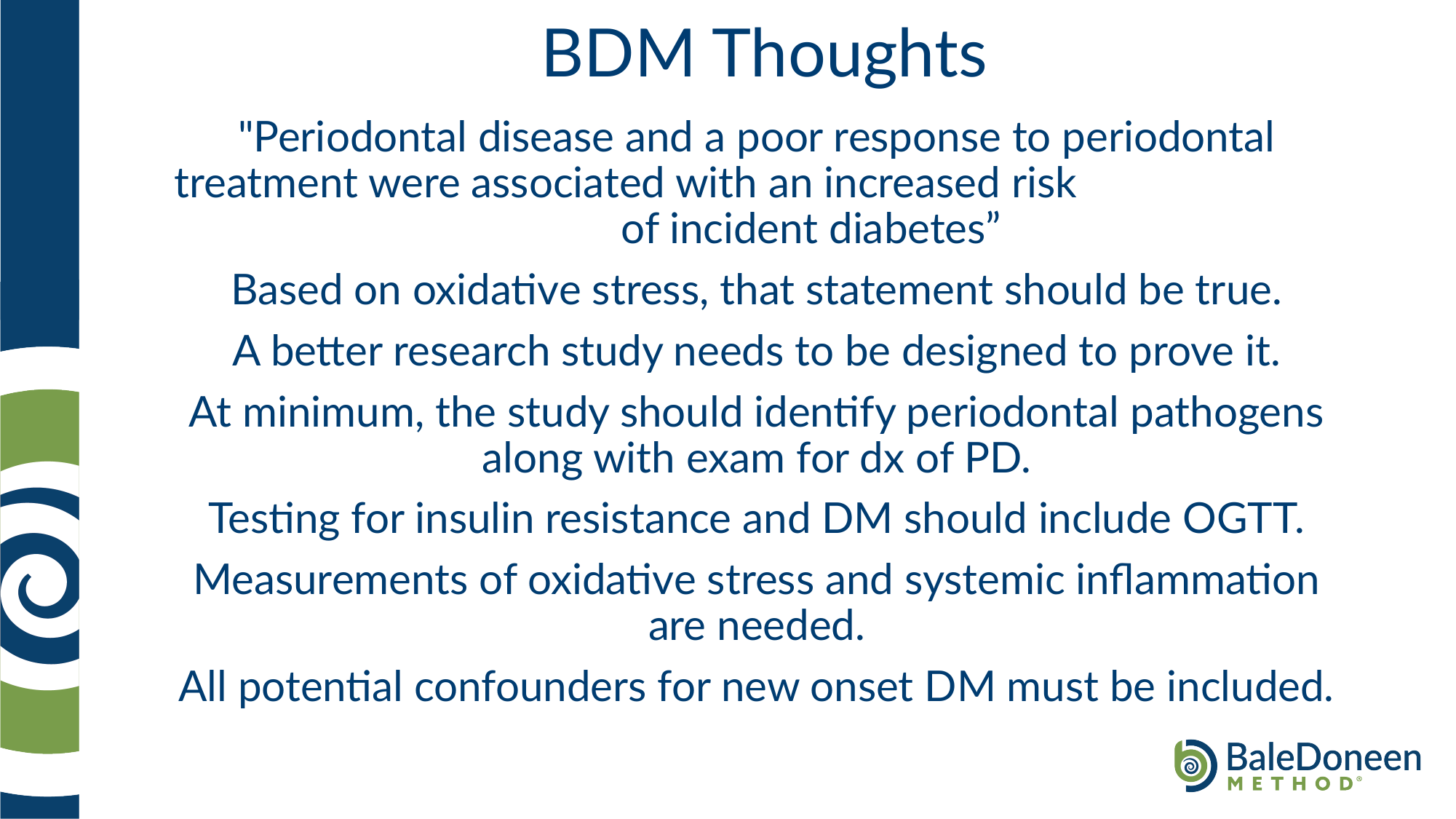

# BDM Thoughts
"Periodontal disease and a poor response to periodontal treatment were associated with an increased risk                                   of incident diabetes”
Based on oxidative stress, that statement should be true.
A better research study needs to be designed to prove it.
At minimum, the study should identify periodontal pathogens along with exam for dx of PD.
Testing for insulin resistance and DM should include OGTT.
Measurements of oxidative stress and systemic inflammation are needed.
All potential confounders for new onset DM must be included.